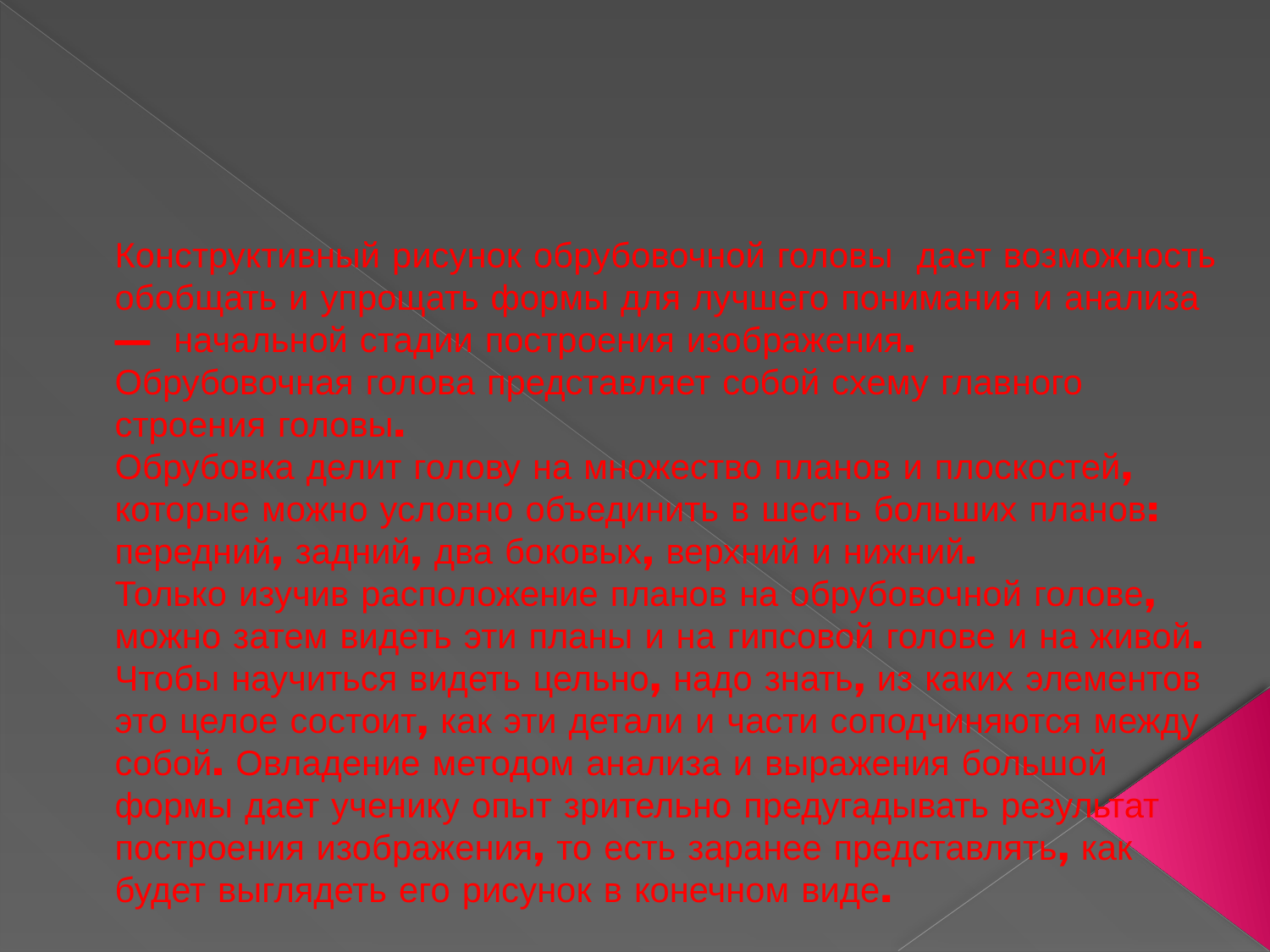

# Конструктивный рисунок обрубовочной головы  дает возможность обобщать и упрощать формы для лучшего понимания и анализа —  начальной стадии построения изображения. Обрубовочная голова представляет собой схему главного строения головы. Обрубовка делит голову на множество планов и плоскостей, которые можно условно объединить в шесть больших планов: передний, задний, два боковых, верхний и нижний. Только изучив расположение планов на обрубовочной голове, можно затем видеть эти планы и на гипсовой голове и на живой. Чтобы научиться видеть цельно, надо знать, из каких элементов это целое состоит, как эти детали и части соподчиняются между собой. Овладение методом анализа и выражения большой формы дает ученику опыт зрительно предугадывать результат построения изображения, то есть заранее представлять, как будет выглядеть его рисунок в конечном виде.